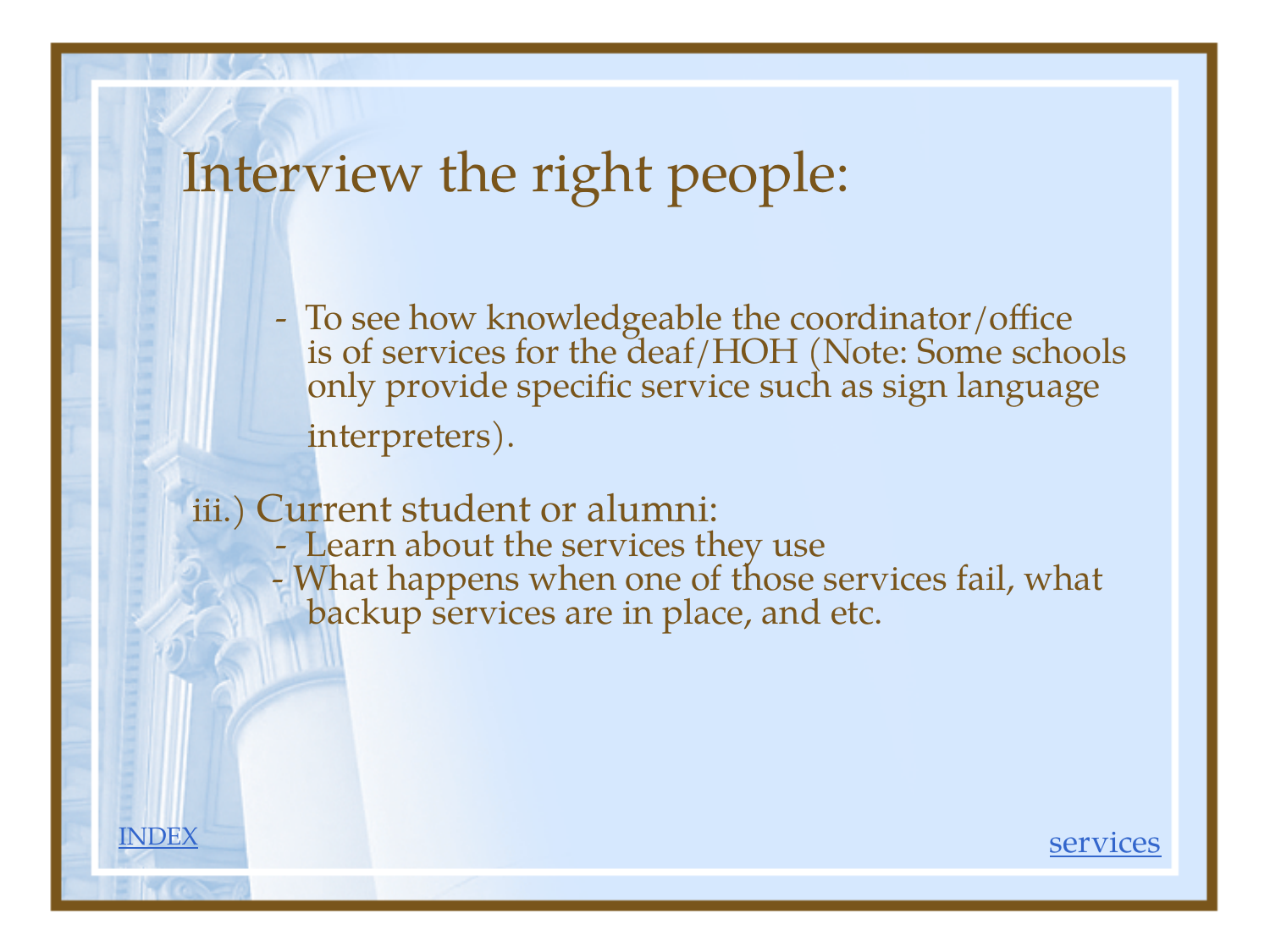

# Interview the right people:

	    -  To see how knowledgeable the coordinator/office
             is of services for the deaf/HOH (Note: Some schools
             only provide specific service such as sign language
             interpreters).

iii.) Current student or alumni:
	    -  Learn about the services they use
         - What happens when one of those services fail, what
             backup services are in place, and etc.

INDEX
services